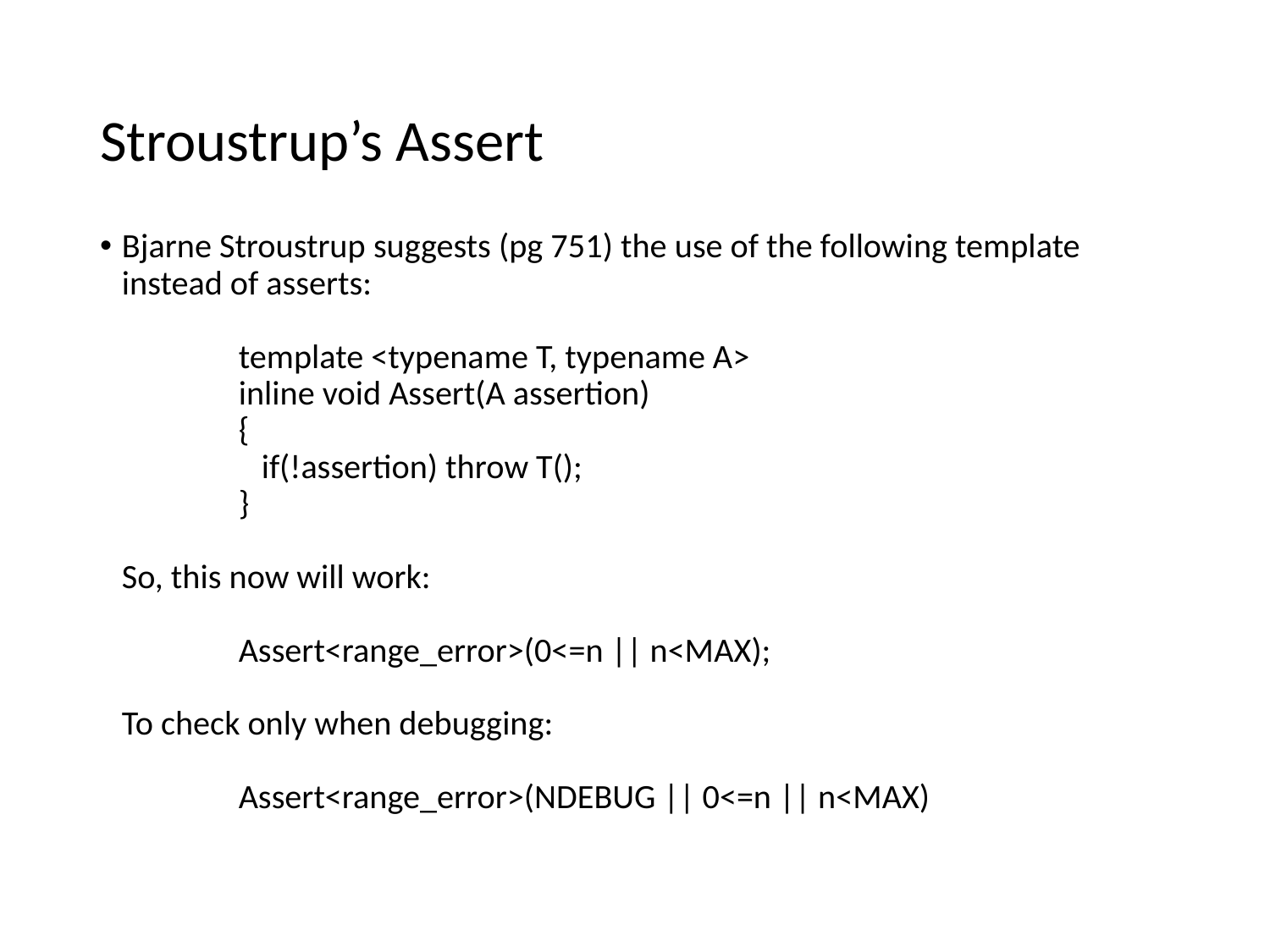

# Stroustrup’s Assert
Bjarne Stroustrup suggests (pg 751) the use of the following template instead of asserts:
 	template <typename T, typename A>
 	inline void Assert(A assertion)
 	{
 	   if(!assertion) throw T();
 	}
So, this now will work:
 	Assert<range_error>(0<=n || n<MAX);
To check only when debugging:
 	Assert<range_error>(NDEBUG || 0<=n || n<MAX)